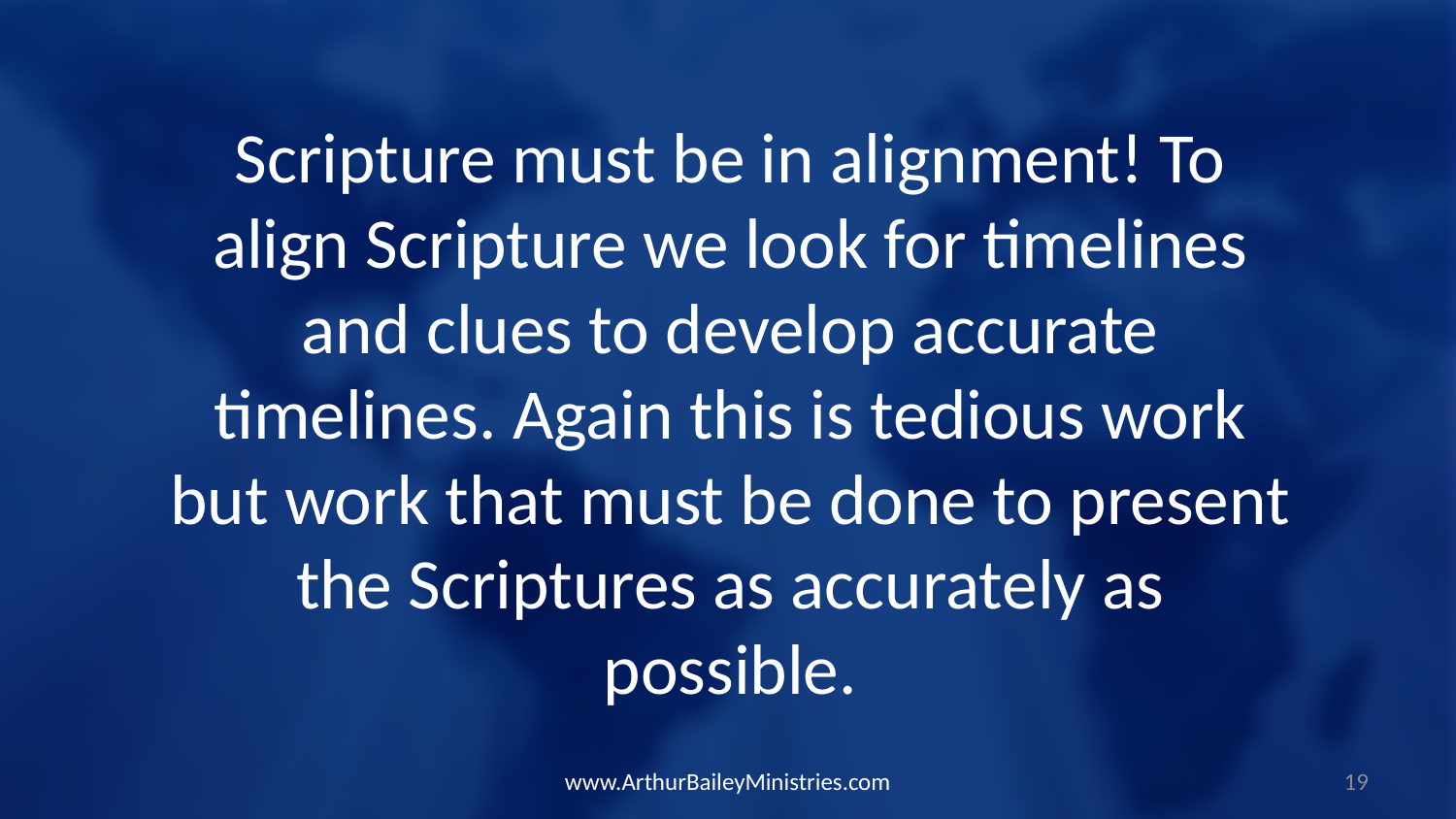

Scripture must be in alignment! To align Scripture we look for timelines and clues to develop accurate timelines. Again this is tedious work but work that must be done to present the Scriptures as accurately as possible.

www.ArthurBaileyMinistries.com
19